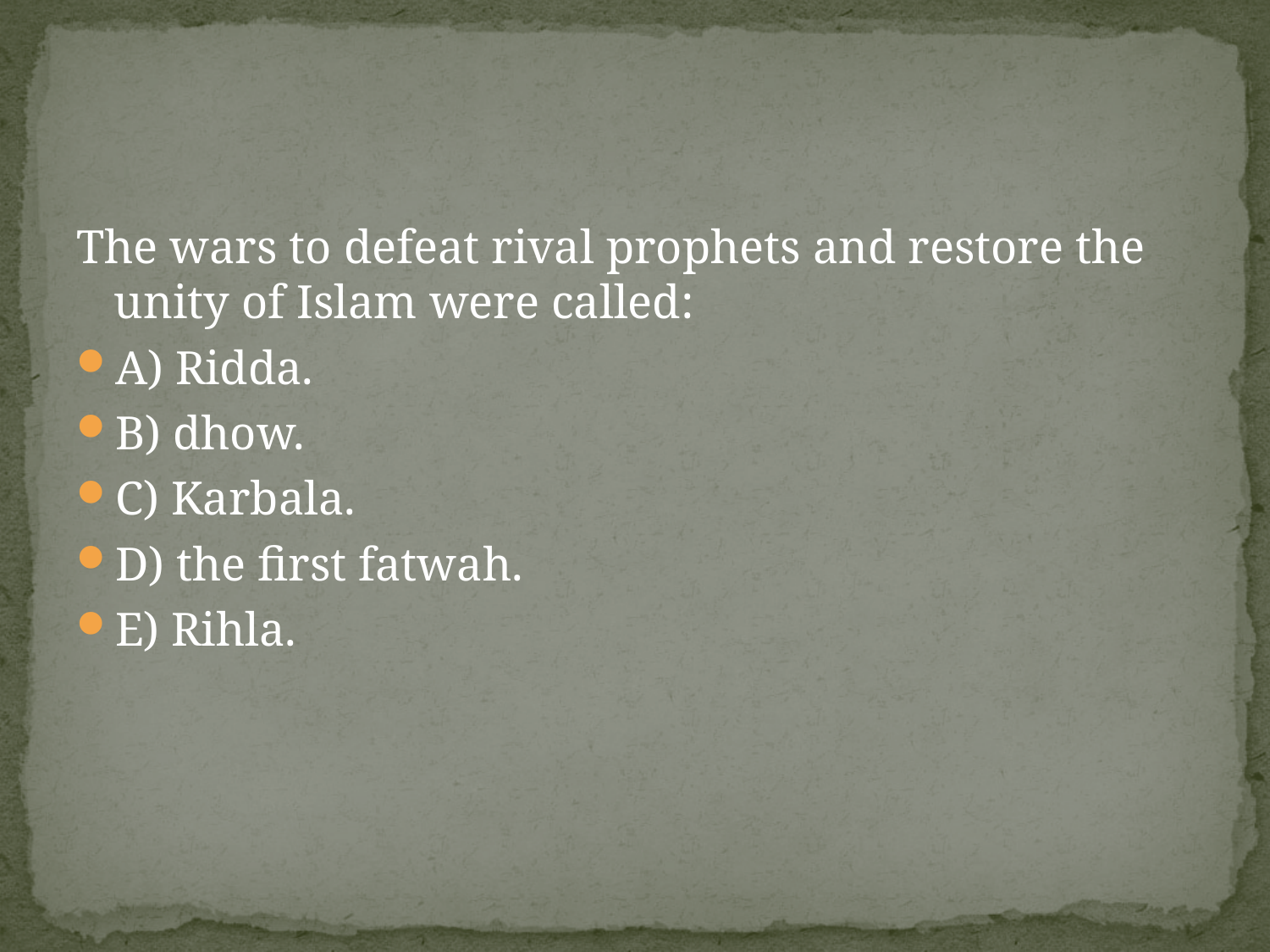

#
The wars to defeat rival prophets and restore the unity of Islam were called:
A) Ridda.
B) dhow.
C) Karbala.
D) the first fatwah.
E) Rihla.